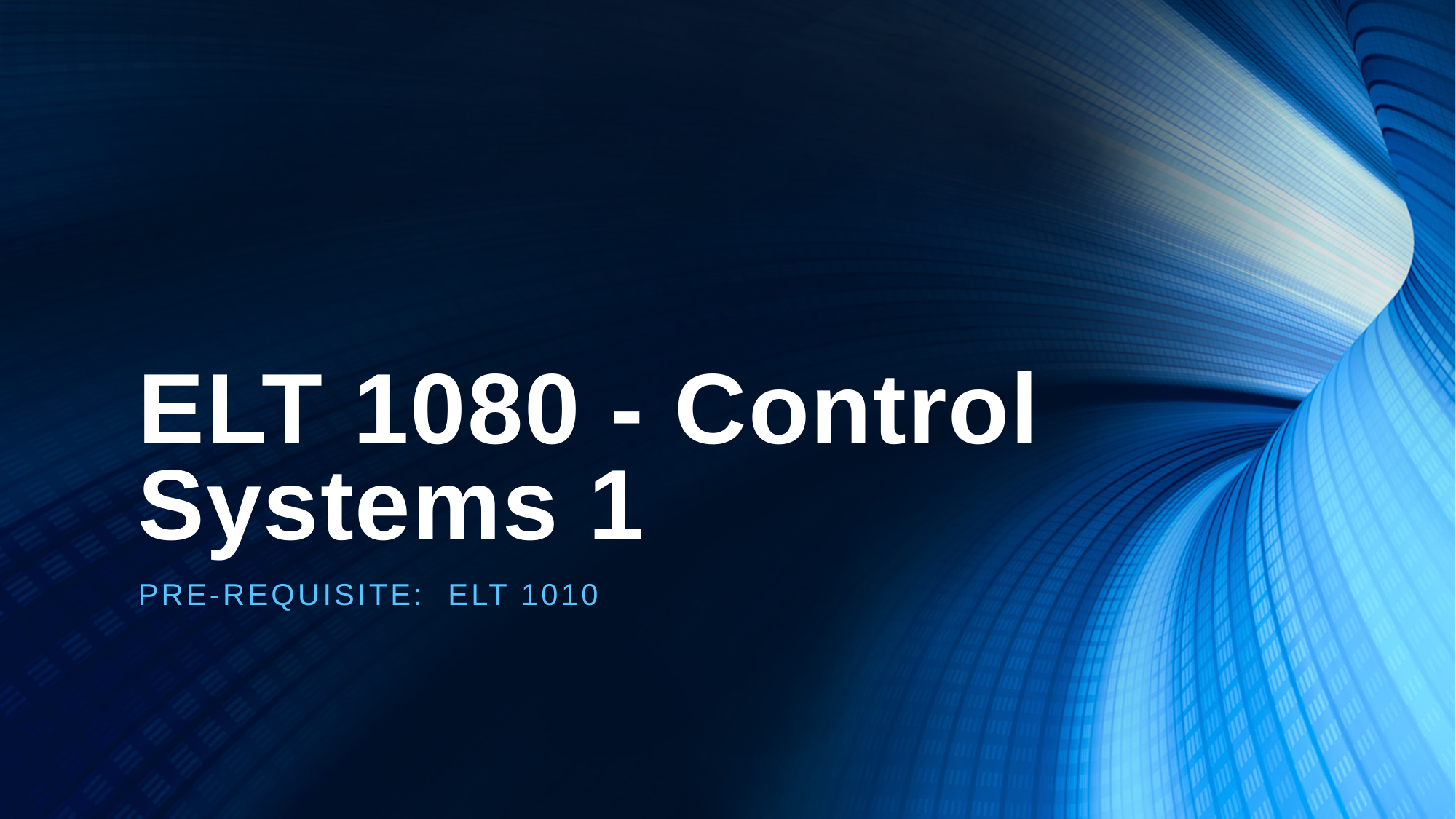

# ELT 1080 - Control Systems 1
Pre-Requisite:  ELT 1010